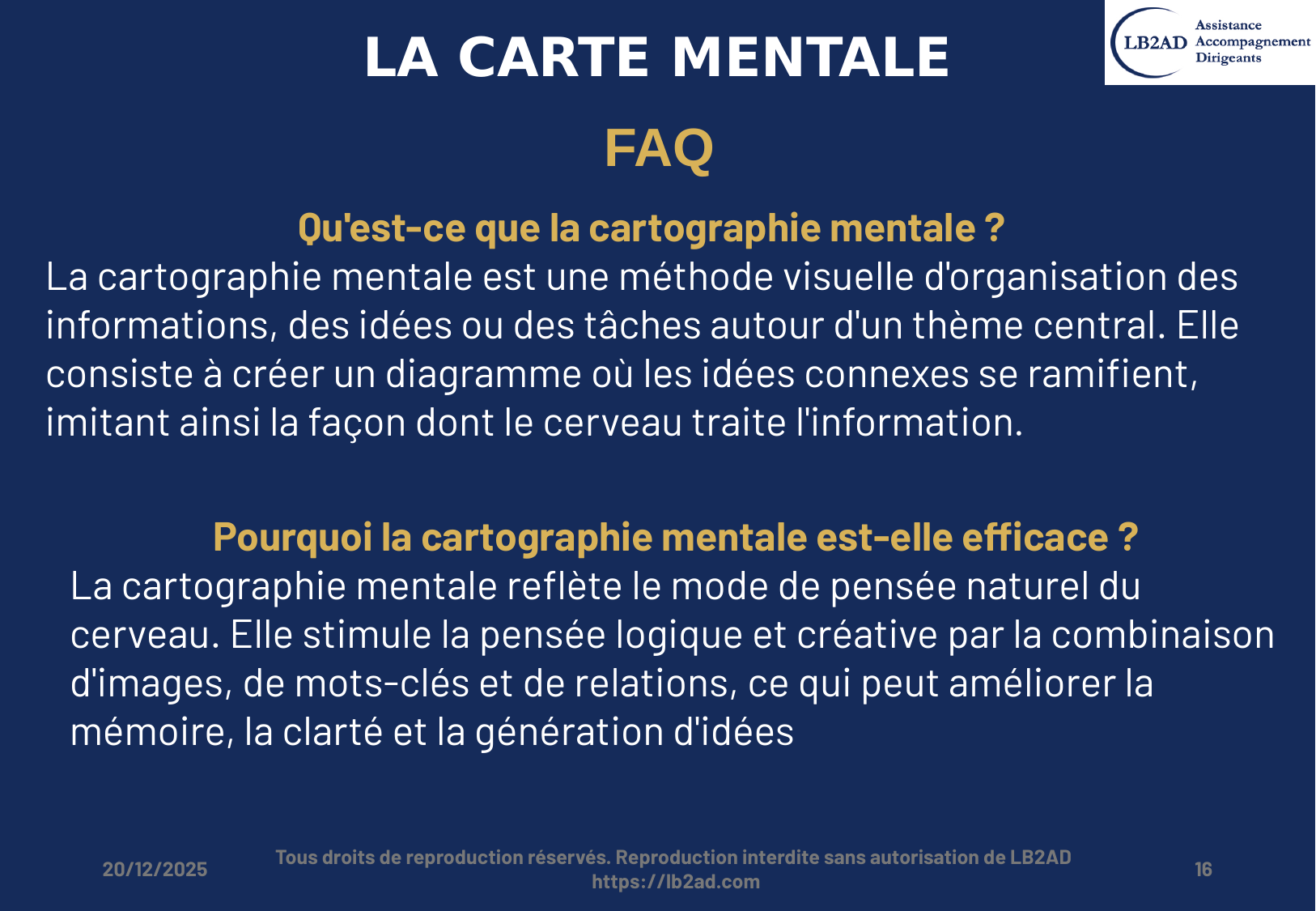

# LA CARTE MENTALE
FAQ
Qu'est-ce que la cartographie mentale ?
La cartographie mentale est une méthode visuelle d'organisation des informations, des idées ou des tâches autour d'un thème central. Elle consiste à créer un diagramme où les idées connexes se ramifient, imitant ainsi la façon dont le cerveau traite l'information.
Pourquoi la cartographie mentale est-elle efficace ?
La cartographie mentale reflète le mode de pensée naturel du cerveau. Elle stimule la pensée logique et créative par la combinaison d'images, de mots-clés et de relations, ce qui peut améliorer la mémoire, la clarté et la génération d'idées
20/12/2025
Tous droits de reproduction réservés. Reproduction interdite sans autorisation de LB2AD  https://lb2ad.com
16